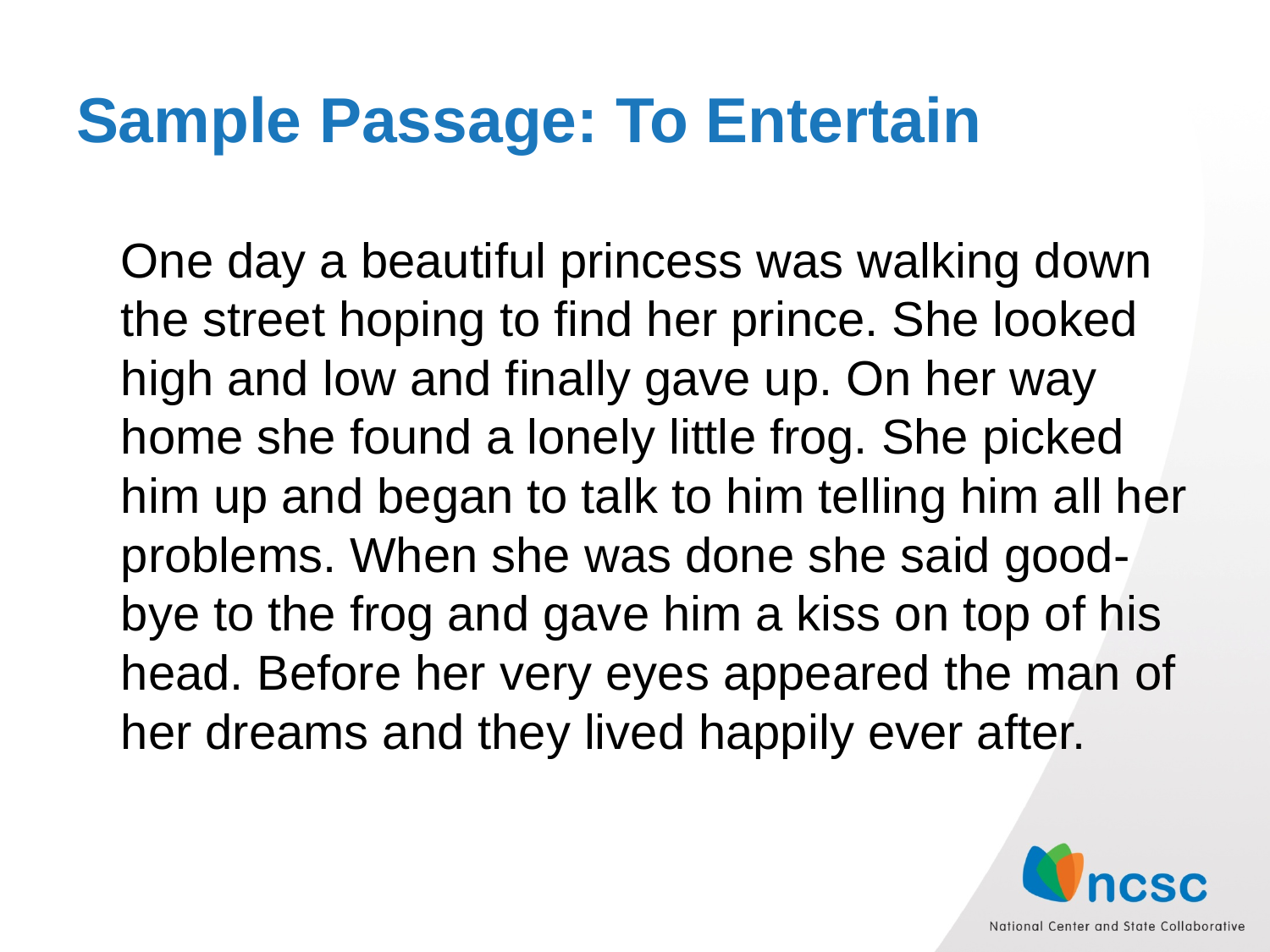

# Sample Passage: To Entertain
	One day a beautiful princess was walking down the street hoping to find her prince. She looked high and low and finally gave up. On her way home she found a lonely little frog. She picked him up and began to talk to him telling him all her problems. When she was done she said good-bye to the frog and gave him a kiss on top of his head. Before her very eyes appeared the man of her dreams and they lived happily ever after.